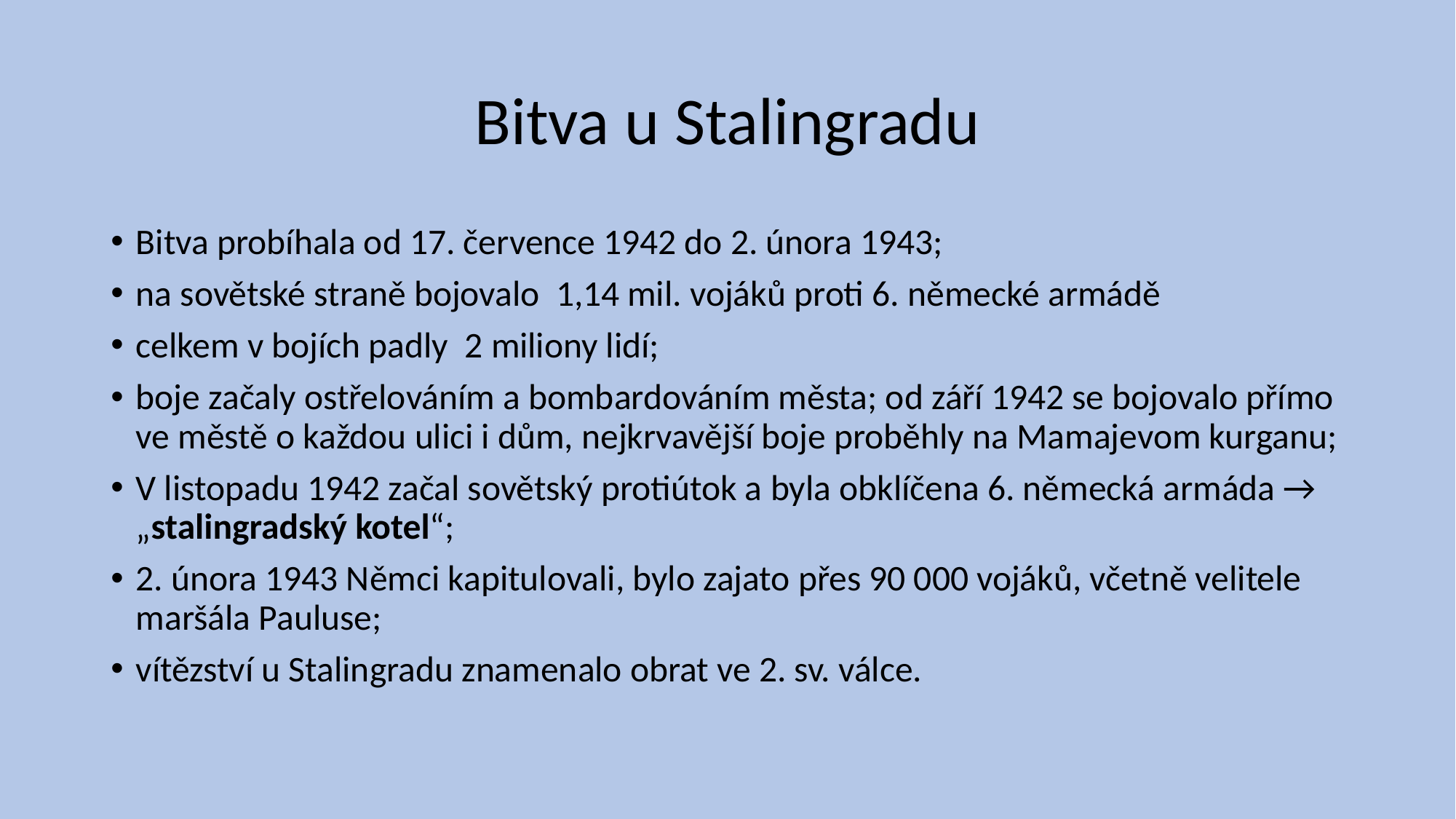

# Bitva u Stalingradu
Bitva probíhala od 17. července 1942 do 2. února 1943;
na sovětské straně bojovalo  1,14 mil. vojáků proti 6. německé armádě
celkem v bojích padly  2 miliony lidí;
boje začaly ostřelováním a bombardováním města; od září 1942 se bojovalo přímo ve městě o každou ulici i dům, nejkrvavější boje proběhly na Mamajevom kurganu;
V listopadu 1942 začal sovětský protiútok a byla obklíčena 6. německá armáda → „stalingradský kotel“;
2. února 1943 Němci kapitulovali, bylo zajato přes 90 000 vojáků, včetně velitele maršála Pauluse;
vítězství u Stalingradu znamenalo obrat ve 2. sv. válce.